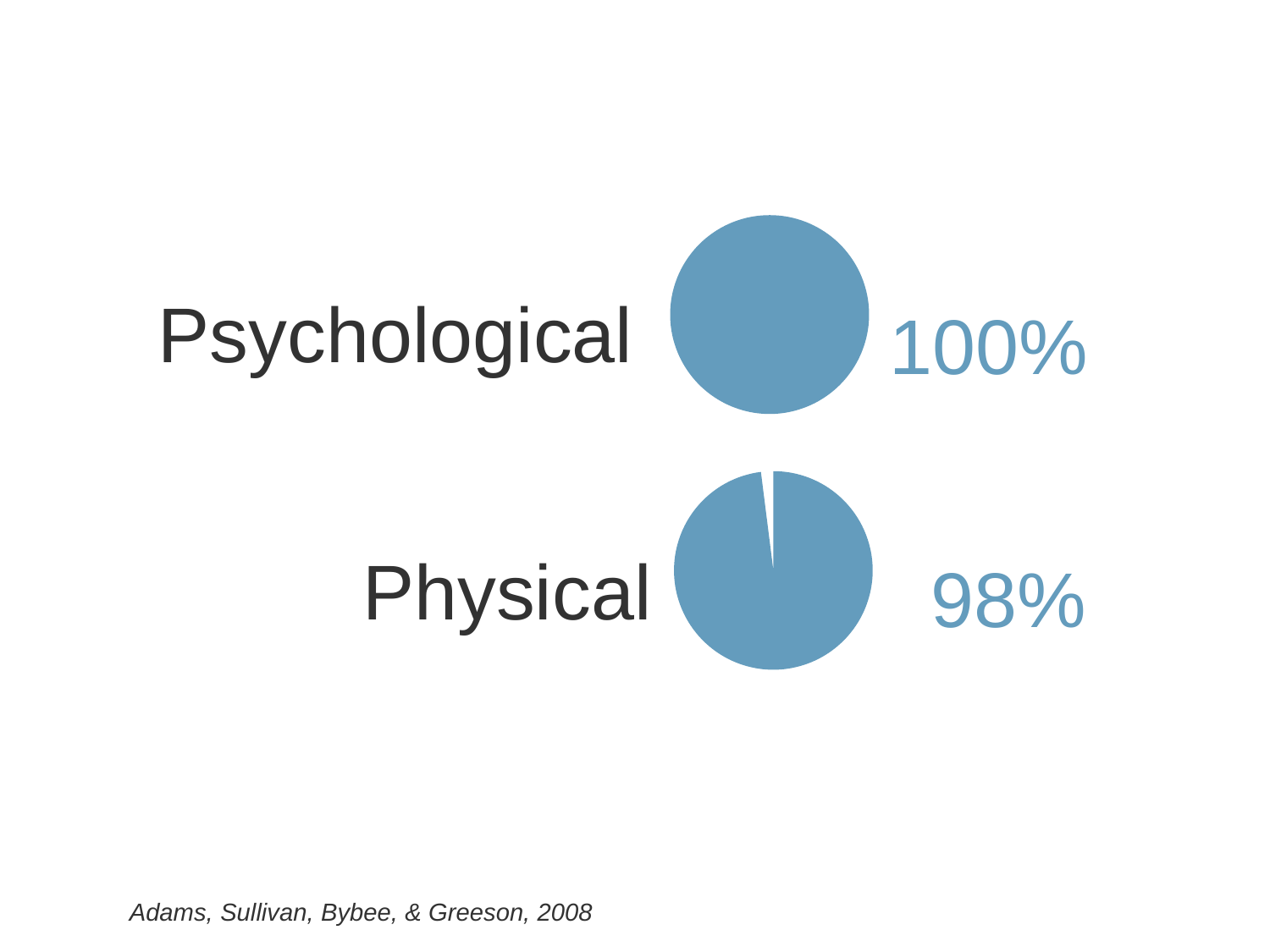

### Chart

| Category | Sales | Sales | Sales | Sales | Sales | Sales | Sales | Sales | Sales | Sales | Sales | Sales | Sales | Sales | Sales | Sales |
|---|---|---|---|---|---|---|---|---|---|---|---|---|---|---|---|---|
| Psyh. | 100.0 | 100.0 | 100.0 | 100.0 | 100.0 | 100.0 | 100.0 | 100.0 | 100.0 | 100.0 | 100.0 | 100.0 | 100.0 | 100.0 | 100.0 | 100.0 |
Psychological
100%

### Chart

| Category | Phys | Phys |
|---|---|---|
| Yes | 98.0 | 98.0 |
| No | 2.0 | 2.0 |
Physical
98%
Adams, Sullivan, Bybee, & Greeson, 2008